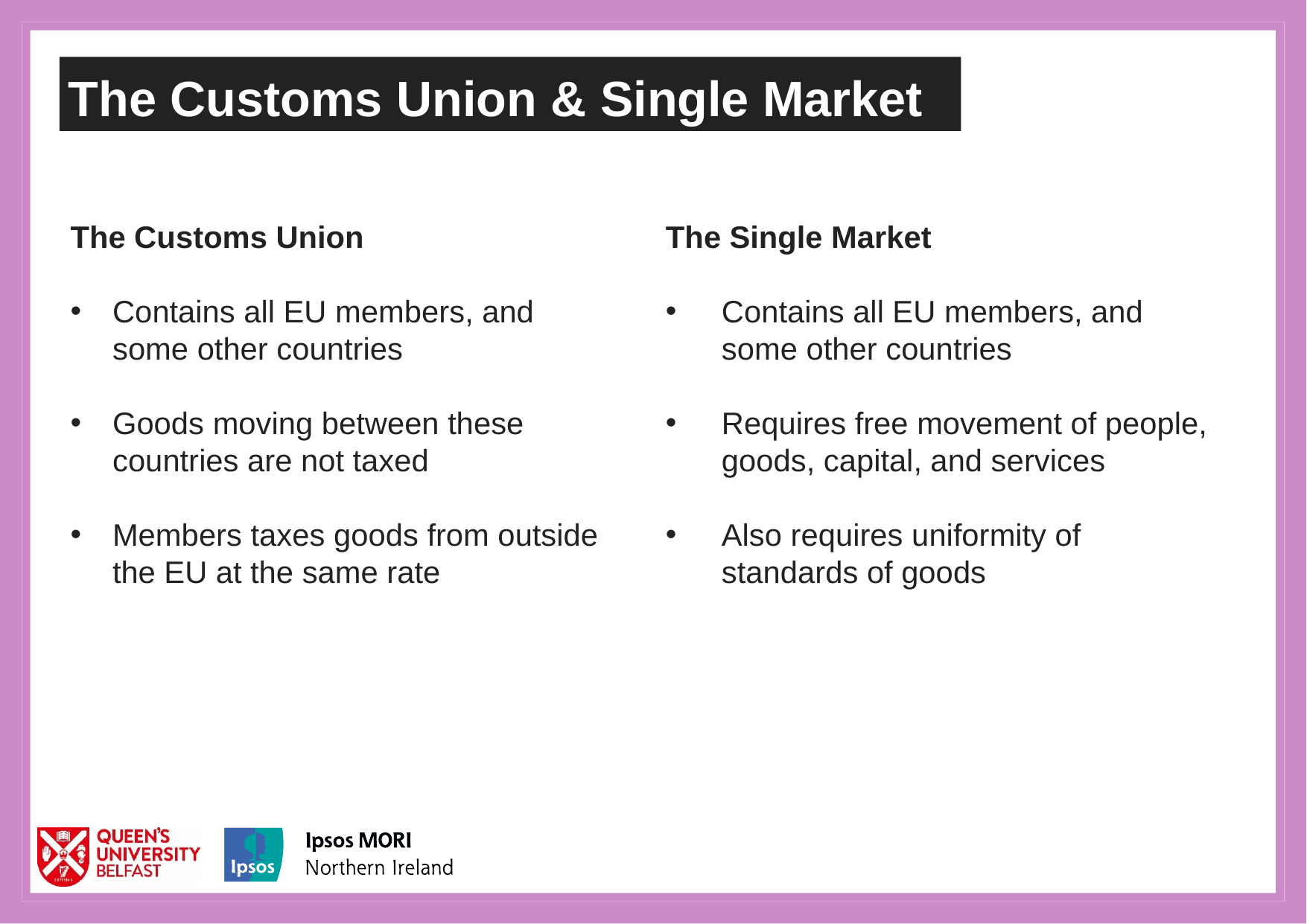

The Customs Union & Single Market
The Customs Union

Contains all EU members, and some other countries

Goods moving between these countries are not taxed

Members taxes goods from outside the EU at the same rate
The Single Market

Contains all EU members, and some other countries

Requires free movement of people, goods, capital, and services

Also requires uniformity of standards of goods
12